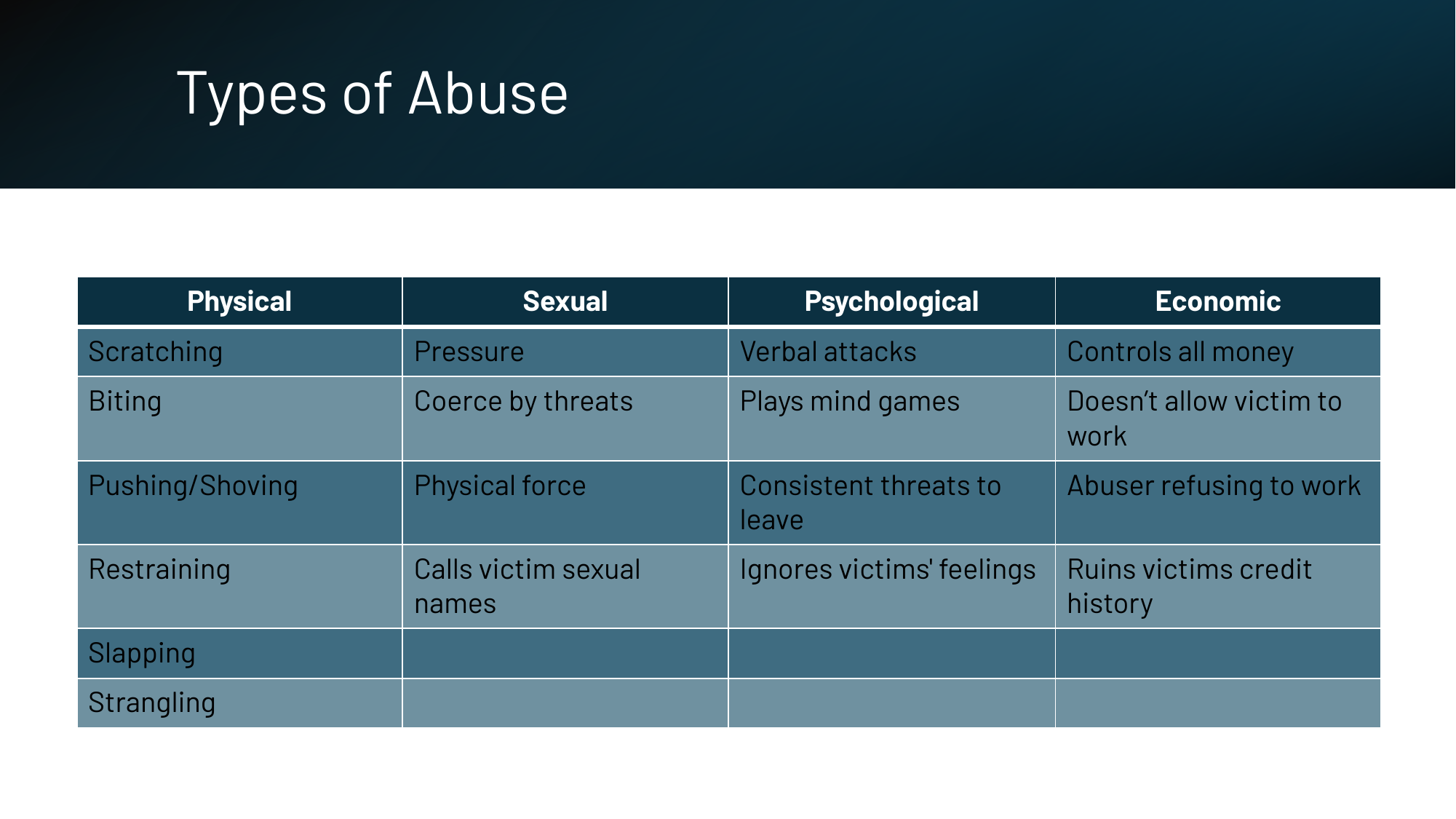

# Types of Abuse
| Physical | Sexual | Psychological | Economic |
| --- | --- | --- | --- |
| Scratching | Pressure | Verbal attacks | Controls all money |
| Biting | Coerce by threats | Plays mind games | Doesn’t allow victim to work |
| Pushing/Shoving | Physical force | Consistent threats to leave | Abuser refusing to work |
| Restraining | Calls victim sexual names | Ignores victims' feelings | Ruins victims credit history |
| Slapping |  |  |  |
| Strangling |  |  |  |